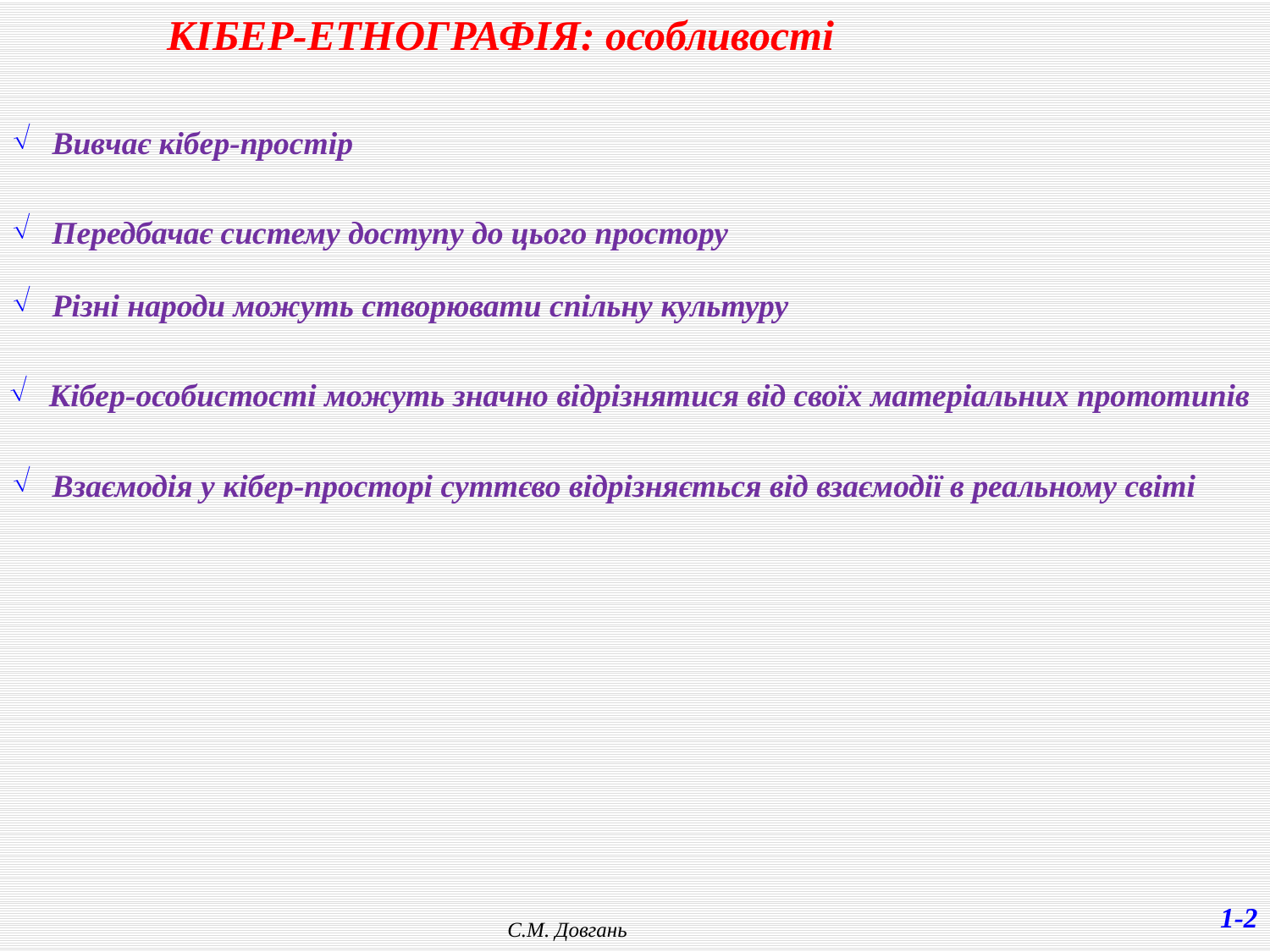

КІБЕР-ЕТНОГРАФІЯ: особливості
Вивчає кібер-простір
Передбачає систему доступу до цього простору
Різні народи можуть створювати спільну культуру
Кібер-особистості можуть значно відрізнятися від своїх матеріальних прототипів
Взаємодія у кібер-просторі суттєво відрізняється від взаємодії в реальному світі
1-2
С.М. Довгань